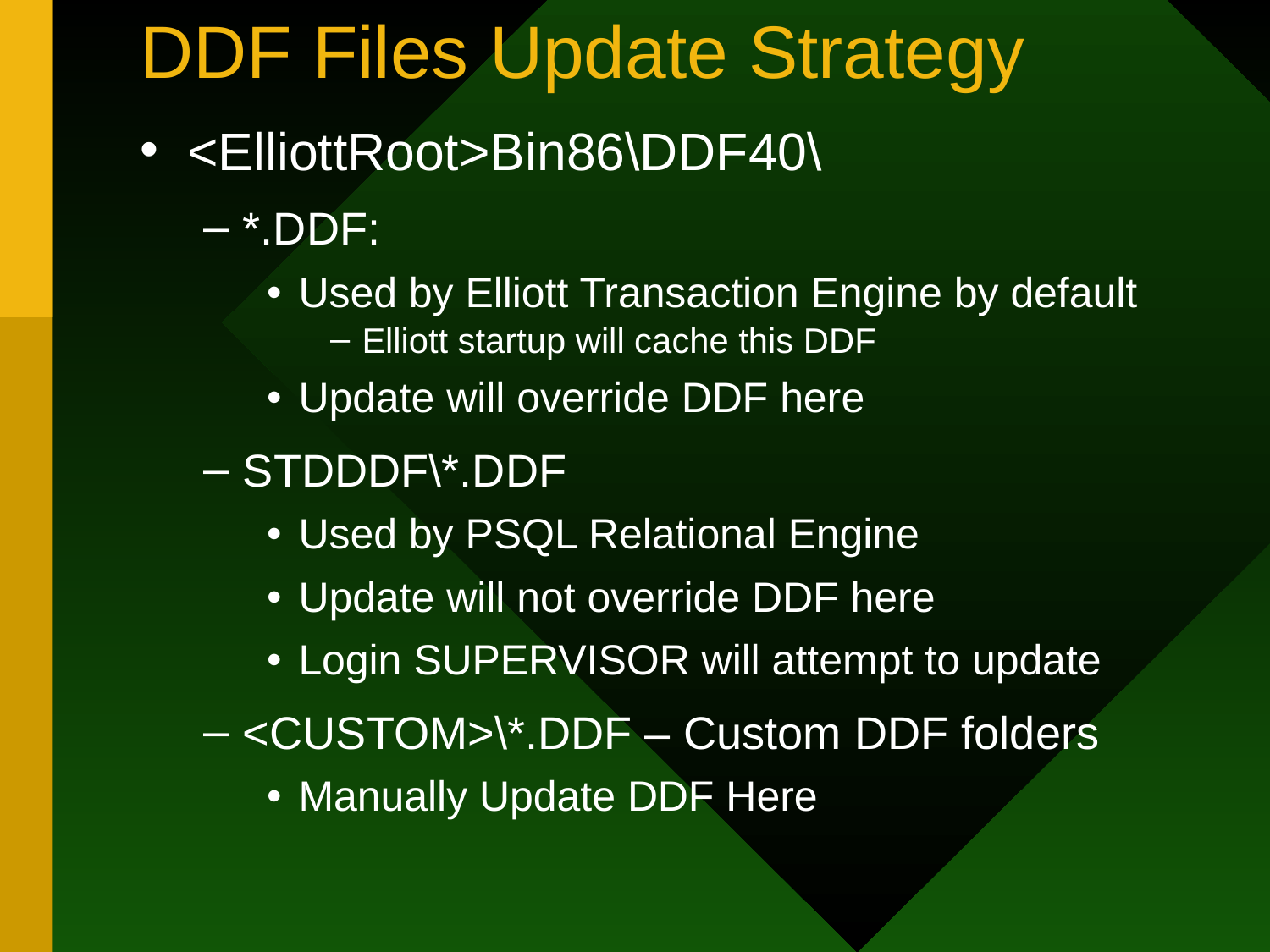

# DDF Files Update Strategy
<ElliottRoot>Bin86\DDF40\
*.DDF:
Used by Elliott Transaction Engine by default
Elliott startup will cache this DDF
Update will override DDF here
STDDDF\*.DDF
Used by PSQL Relational Engine
Update will not override DDF here
Login SUPERVISOR will attempt to update
<CUSTOM>\*.DDF – Custom DDF folders
Manually Update DDF Here